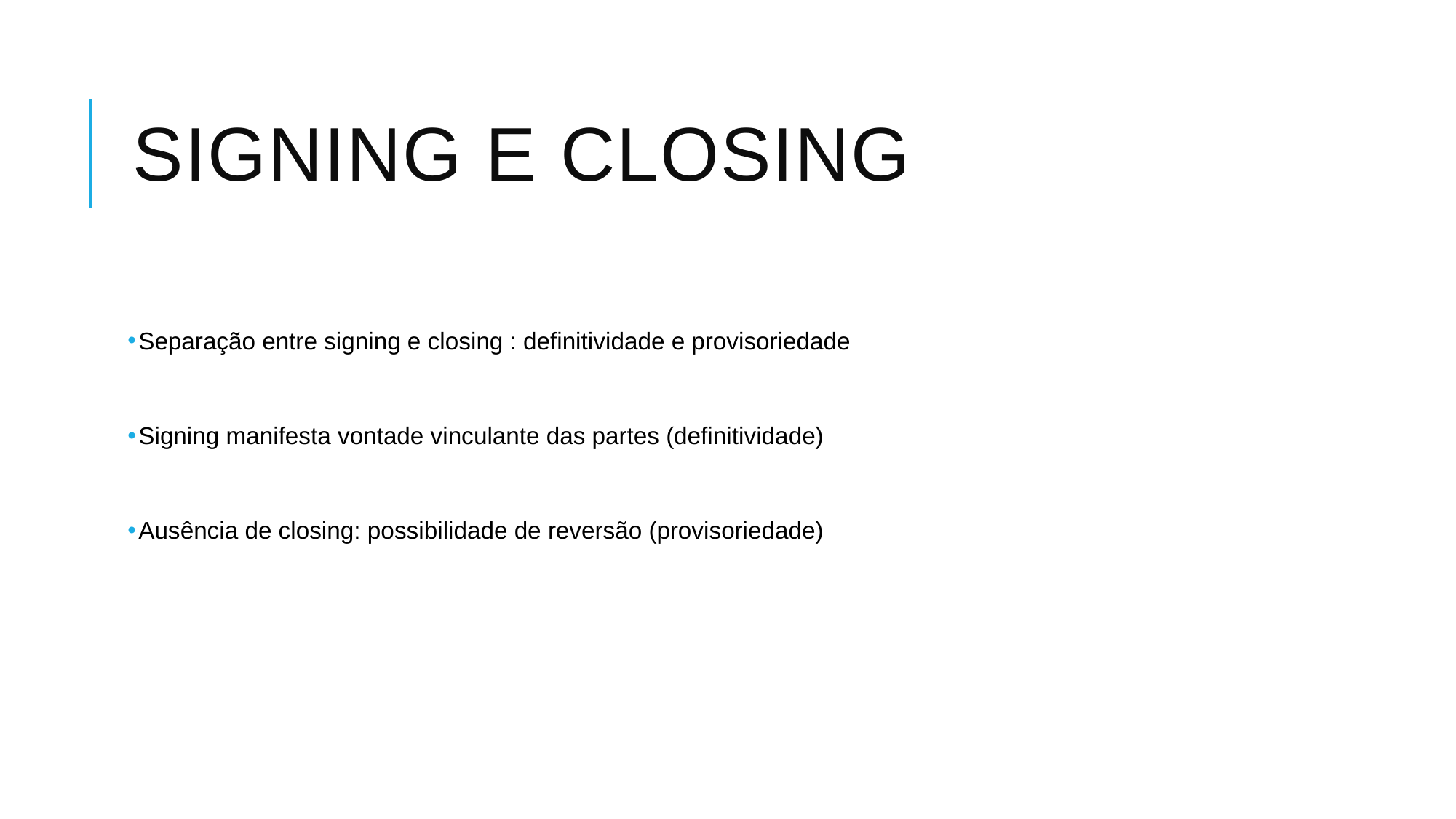

# Signing e closing

Separação entre signing e closing : definitividade e provisoriedade

Signing manifesta vontade vinculante das partes (definitividade)

Ausência de closing: possibilidade de reversão (provisoriedade)